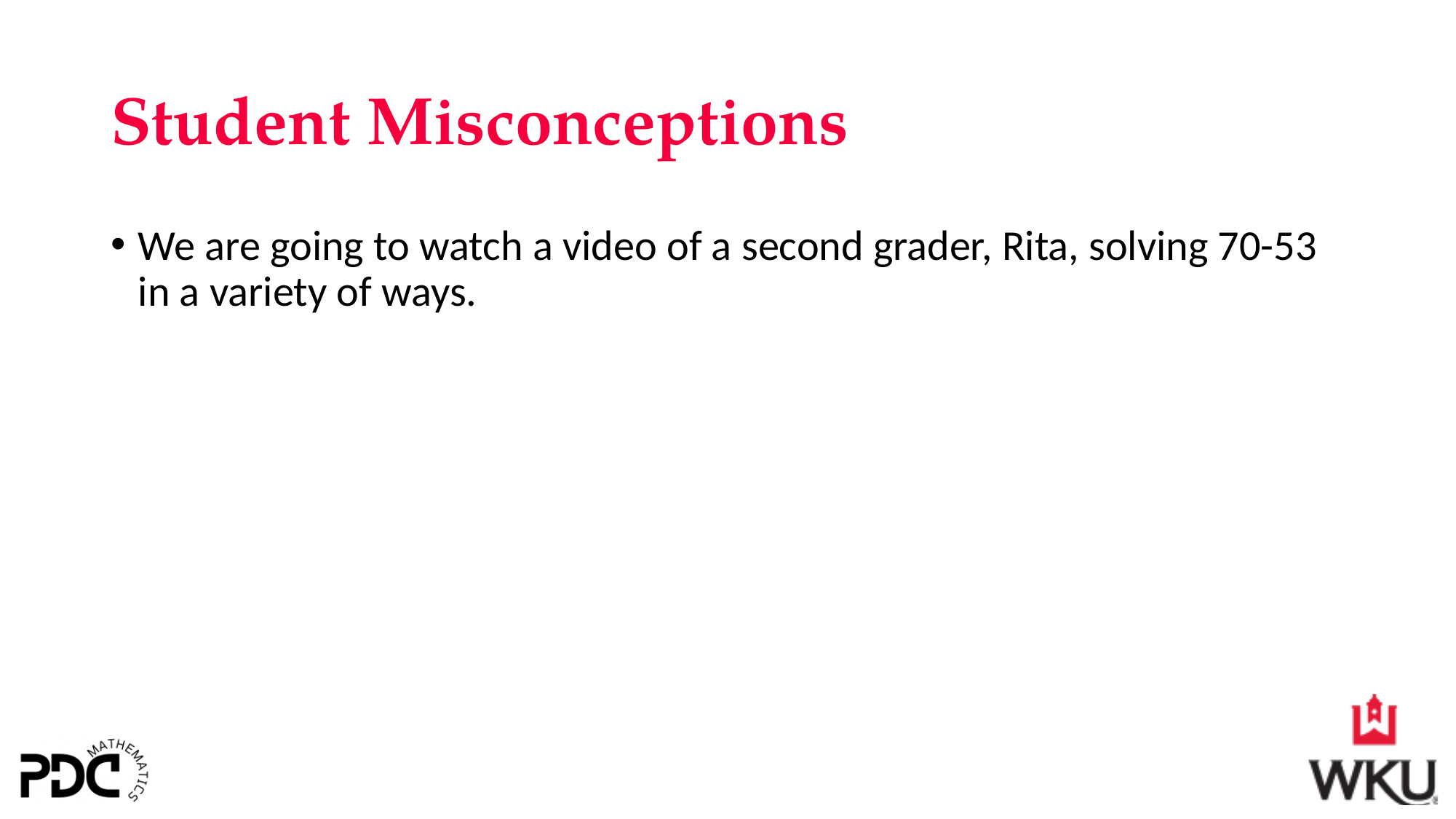

# Student Misconceptions
We are going to watch a video of a second grader, Rita, solving 70-53 in a variety of ways.